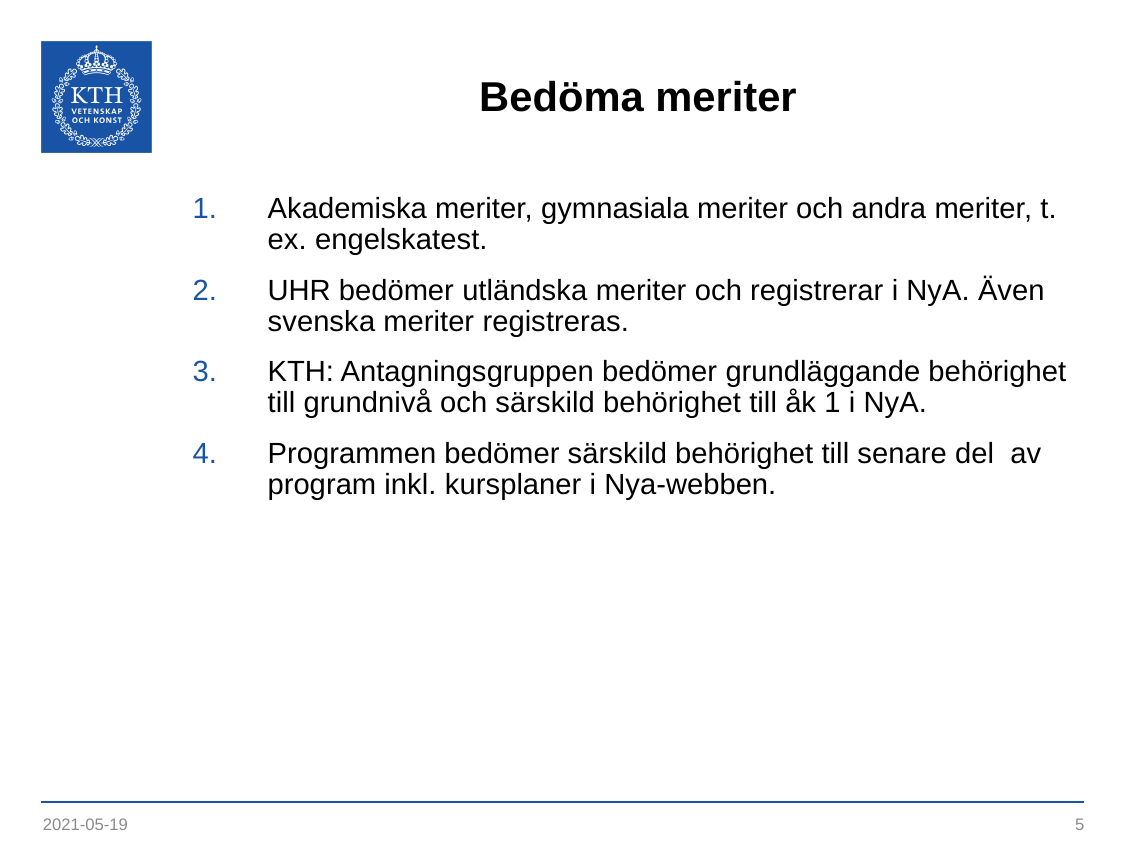

# Bedöma meriter
Akademiska meriter, gymnasiala meriter och andra meriter, t. ex. engelskatest.
UHR bedömer utländska meriter och registrerar i NyA. Även svenska meriter registreras.
KTH: Antagningsgruppen bedömer grundläggande behörighet till grundnivå och särskild behörighet till åk 1 i NyA.
Programmen bedömer särskild behörighet till senare del  av program inkl. kursplaner i Nya-webben.

2021-05-19

5